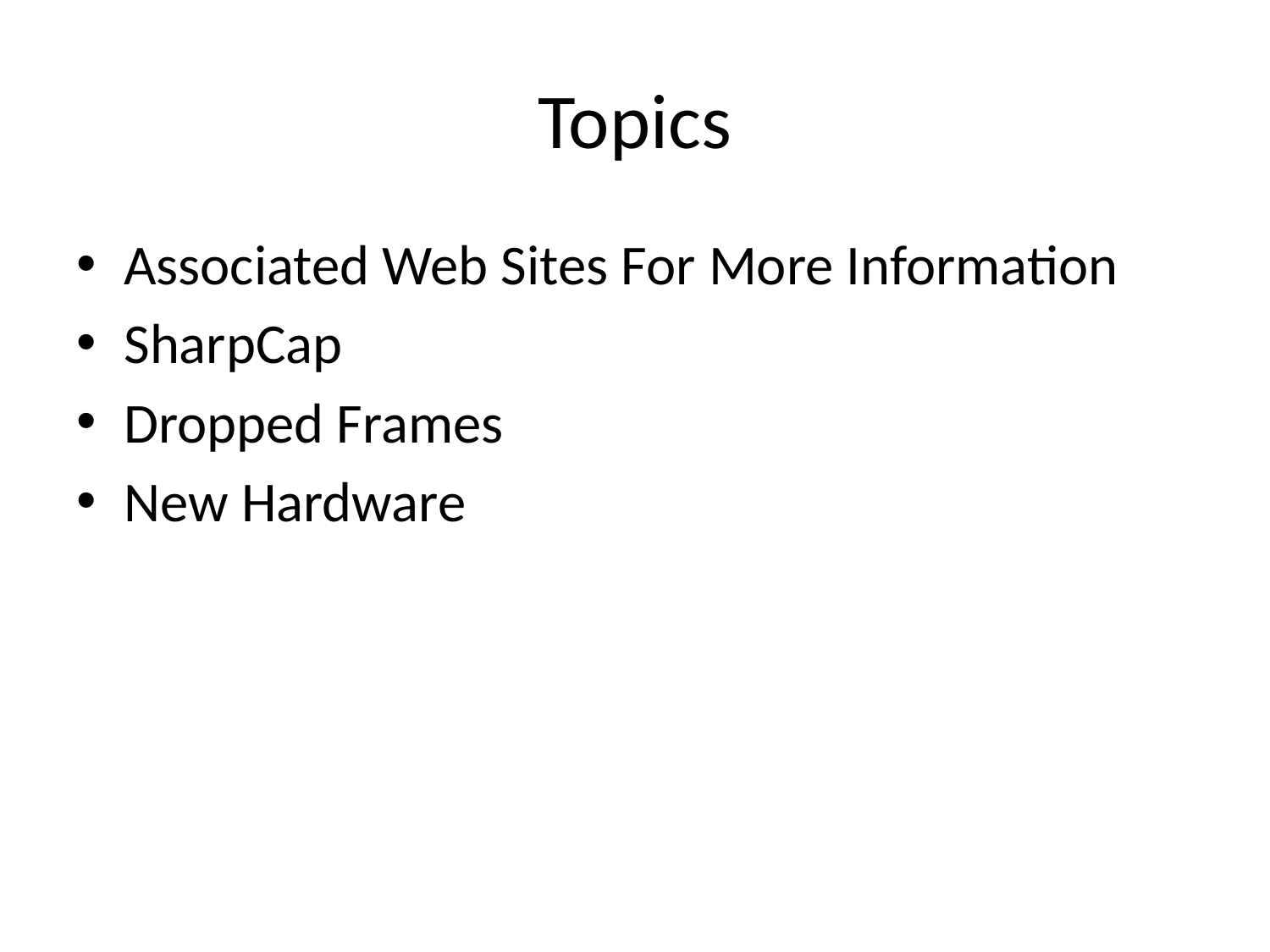

# Topics
Associated Web Sites For More Information
SharpCap
Dropped Frames
New Hardware